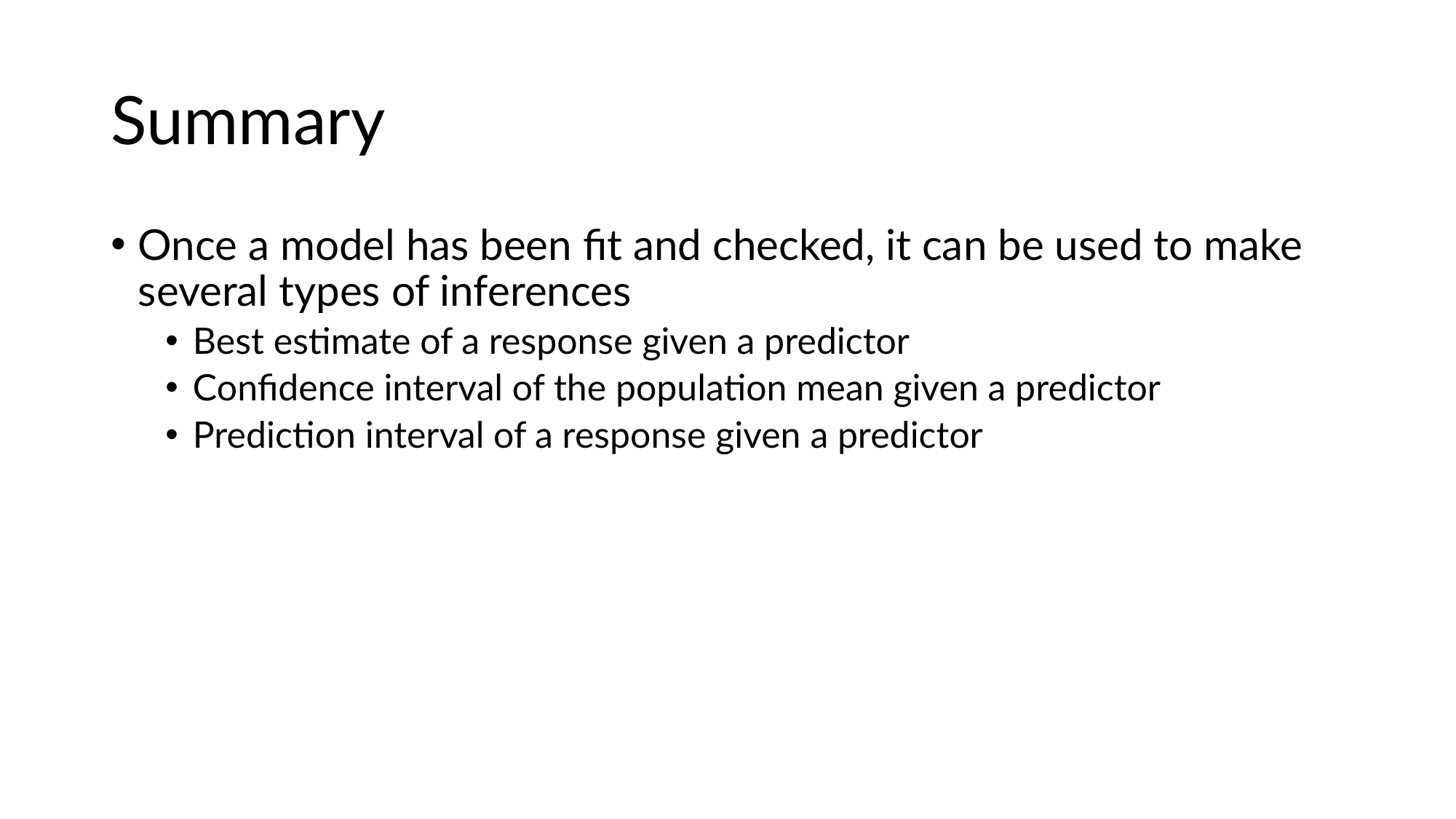

# Summary
Once a model has been fit and checked, it can be used to make several types of inferences
Best estimate of a response given a predictor
Confidence interval of the population mean given a predictor
Prediction interval of a response given a predictor